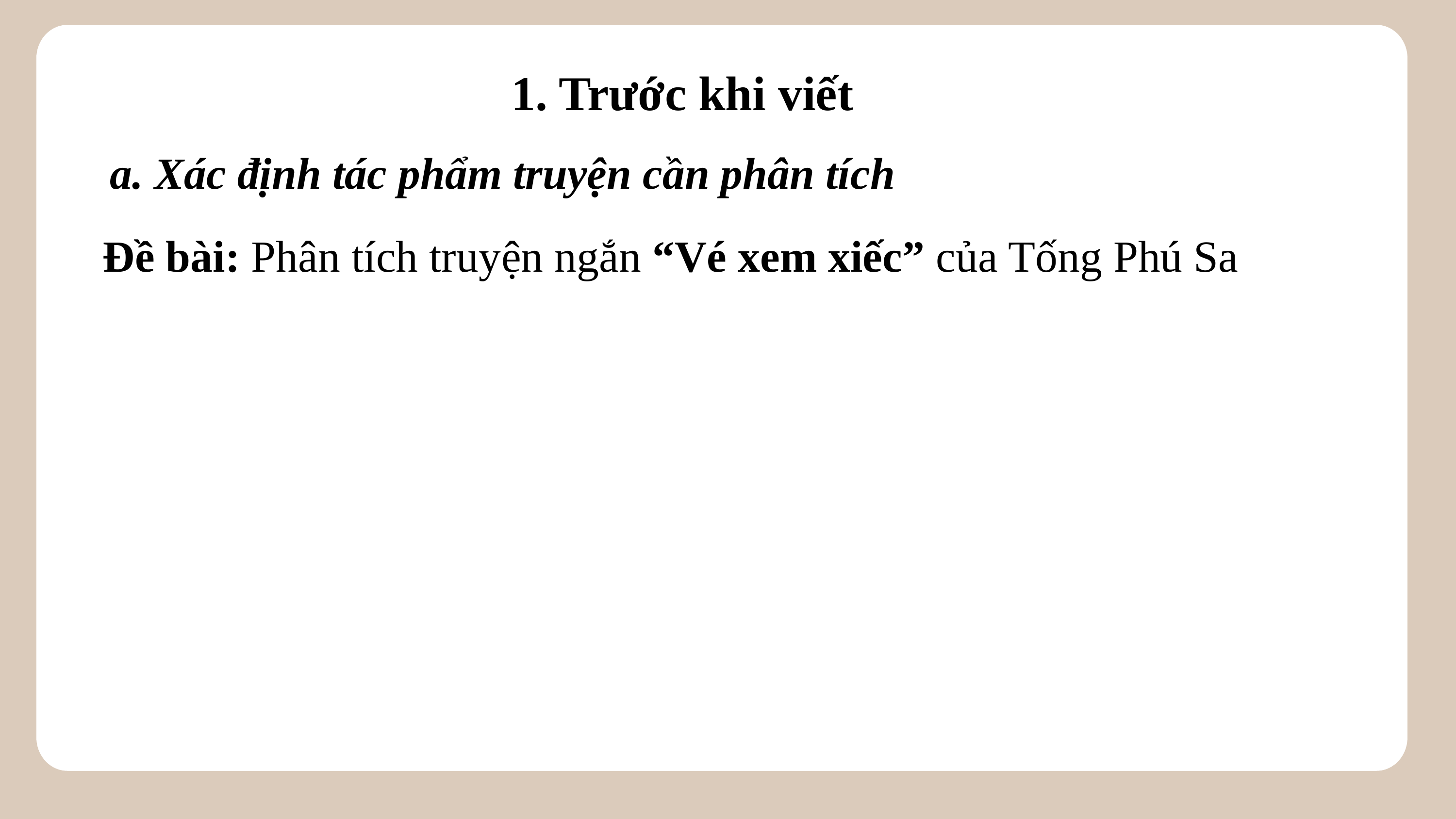

1. Trước khi viết
a. Xác định tác phẩm truyện cần phân tích
Đề bài: Phân tích truyện ngắn “Vé xem xiếc” của Tống Phú Sa